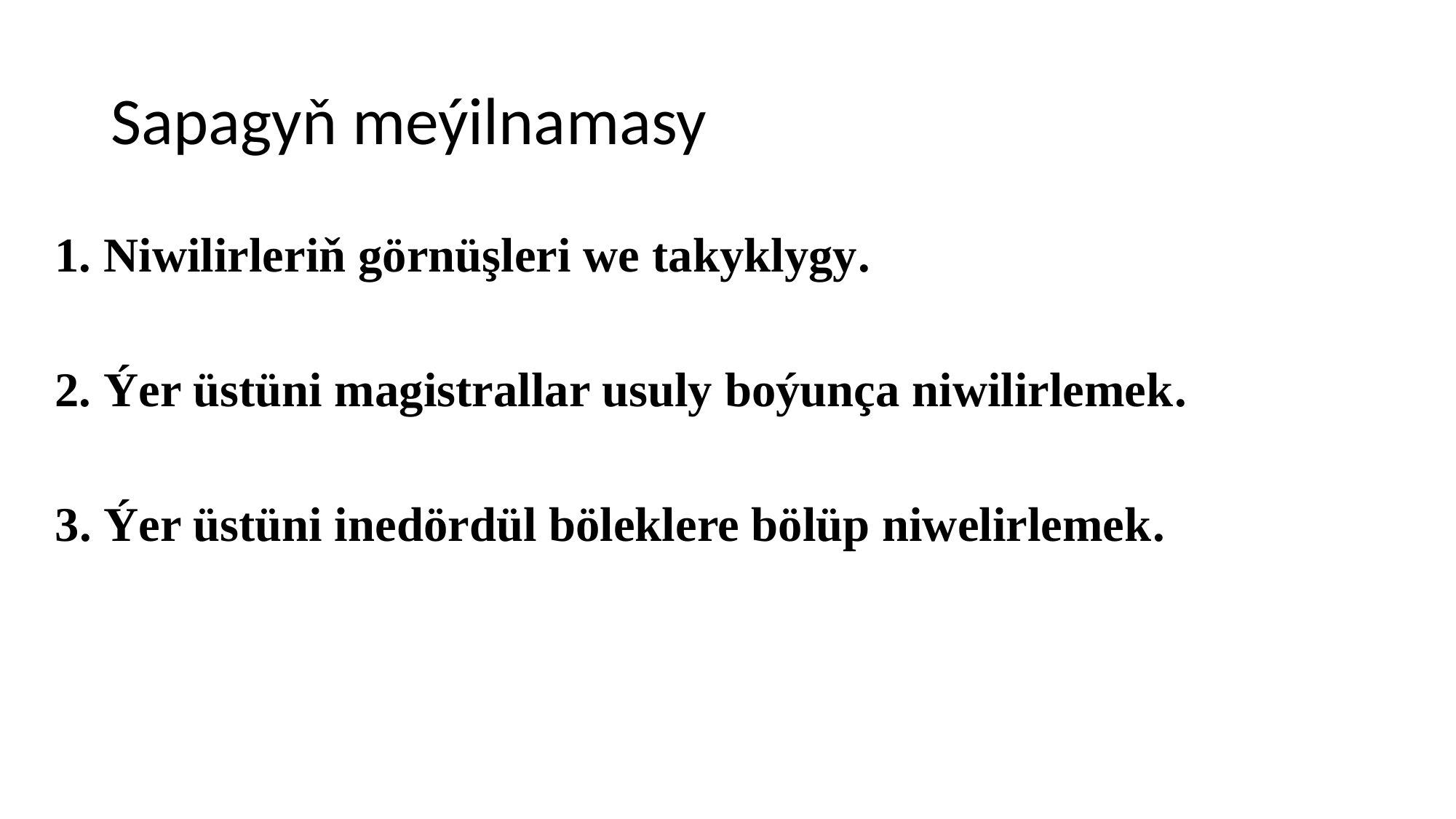

# Sapagyň meýilnamasy
1. Niwilirleriň görnüşleri we takyklygy.

2. Ýer üstüni magistrallar usuly boýunça niwilirlemek.

3. Ýer üstüni inedördül böleklere bölüp niwelirlemek.